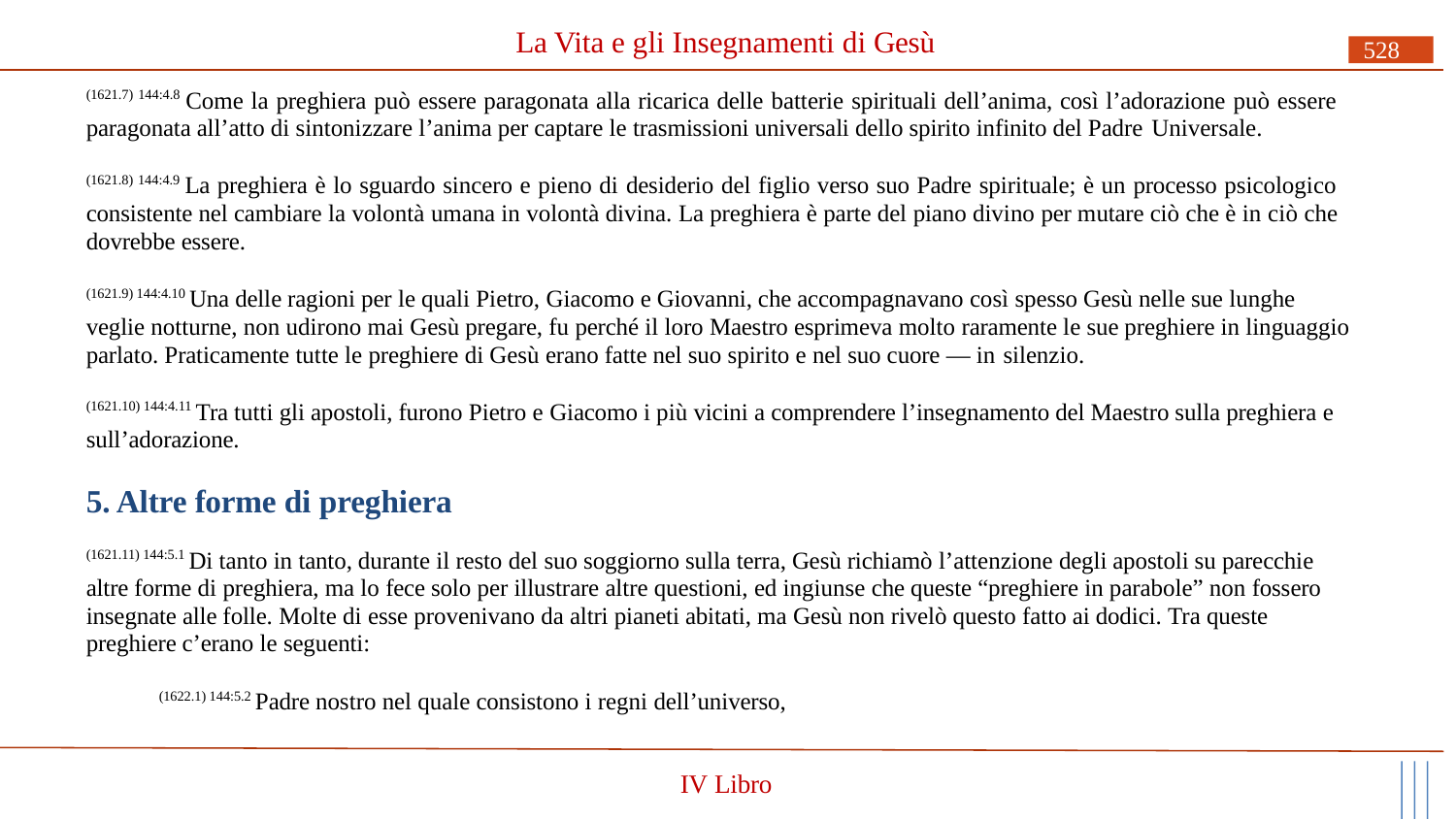

# La Vita e gli Insegnamenti di Gesù
528

(1621.7) 144:4.8 Come la preghiera può essere paragonata alla ricarica delle batterie spirituali dell’anima, così l’adorazione può essere  paragonata all’atto di sintonizzare l’anima per captare le trasmissioni universali dello spirito infinito del Padre Universale.

(1621.8) 144:4.9 La preghiera è lo sguardo sincero e pieno di desiderio del figlio verso suo Padre spirituale; è un processo psicologico  consistente nel cambiare la volontà umana in volontà divina. La preghiera è parte del piano divino per mutare ciò che è in ciò che  dovrebbe essere.

(1621.9) 144:4.10 Una delle ragioni per le quali Pietro, Giacomo e Giovanni, che accompagnavano così spesso Gesù nelle sue lunghe  veglie notturne, non udirono mai Gesù pregare, fu perché il loro Maestro esprimeva molto raramente le sue preghiere in linguaggio  parlato. Praticamente tutte le preghiere di Gesù erano fatte nel suo spirito e nel suo cuore — in silenzio.

(1621.10) 144:4.11 Tra tutti gli apostoli, furono Pietro e Giacomo i più vicini a comprendere l’insegnamento del Maestro sulla preghiera e  sull’adorazione.

5. Altre forme di preghiera
(1621.11) 144:5.1 Di tanto in tanto, durante il resto del suo soggiorno sulla terra, Gesù richiamò l’attenzione degli apostoli su parecchie  altre forme di preghiera, ma lo fece solo per illustrare altre questioni, ed ingiunse che queste “preghiere in parabole” non fossero  insegnate alle folle. Molte di esse provenivano da altri pianeti abitati, ma Gesù non rivelò questo fatto ai dodici. Tra queste  preghiere c’erano le seguenti:

(1622.1) 144:5.2 Padre nostro nel quale consistono i regni dell’universo,

IV Libro